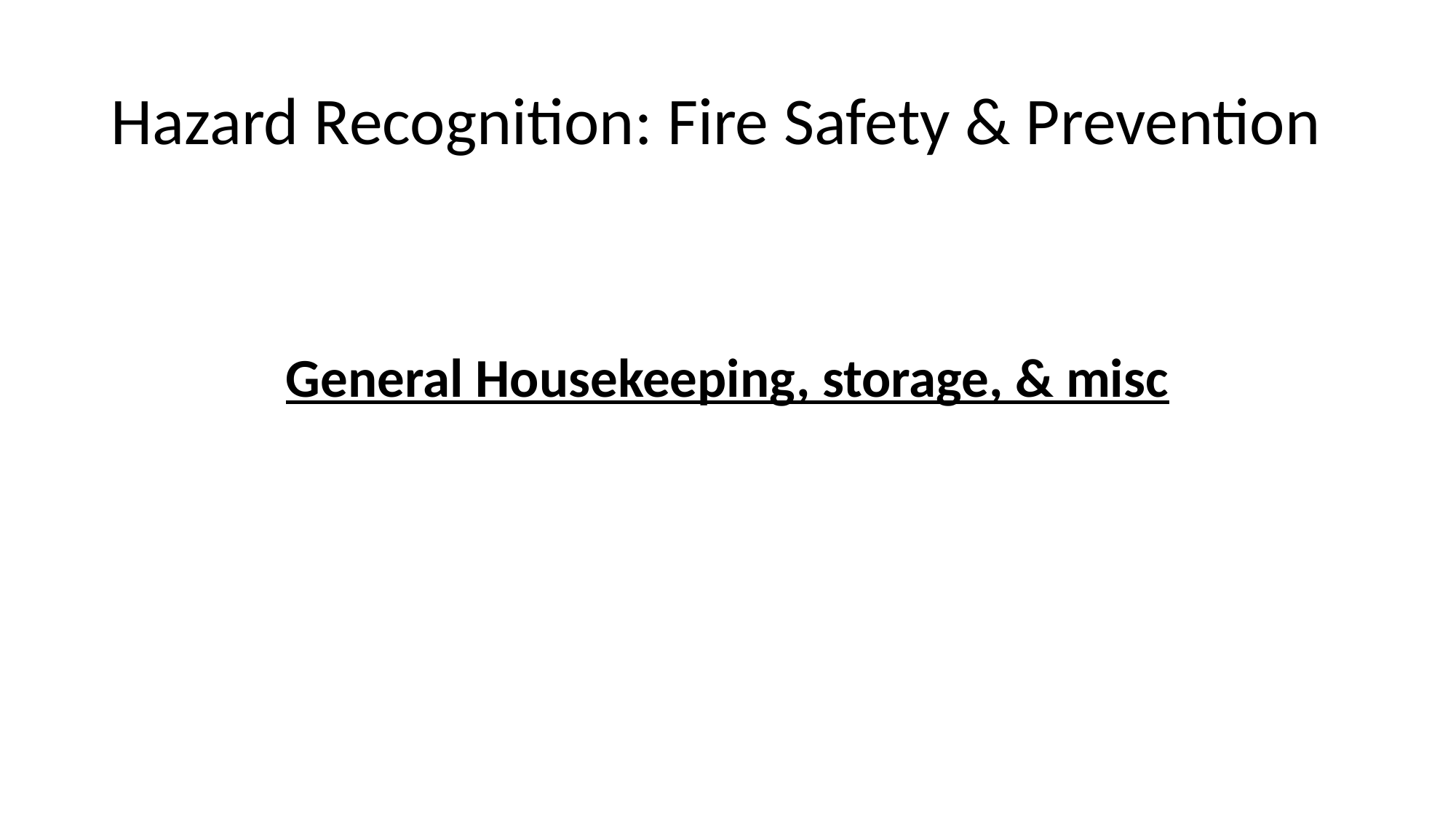

# Hazard Recognition: Fire Safety & Prevention
General Housekeeping, storage, & misc